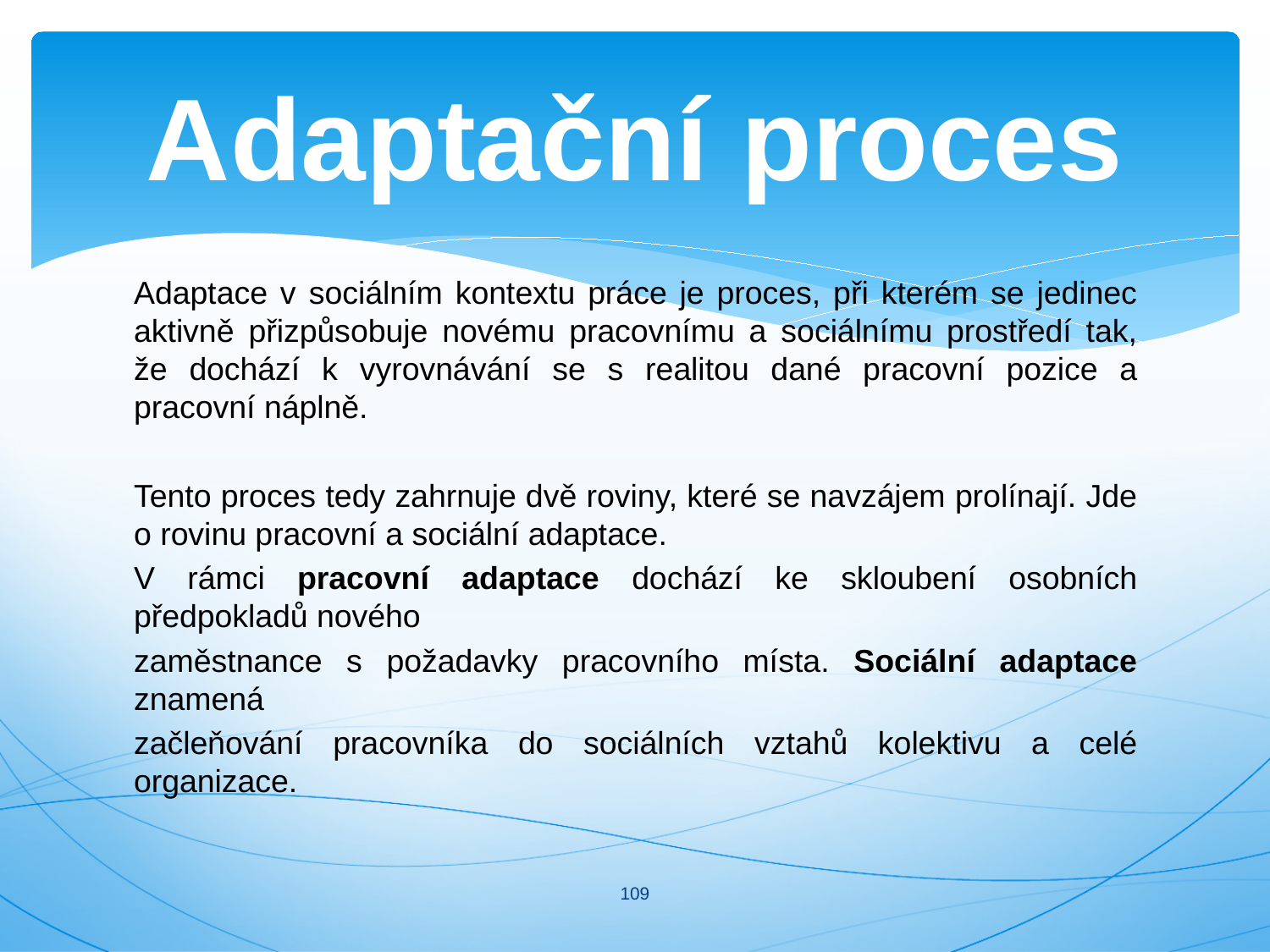

# Adaptační proces
Adaptace v sociálním kontextu práce je proces, při kterém se jedinec aktivně přizpůsobuje novému pracovnímu a sociálnímu prostředí tak, že dochází k vyrovnávání se s realitou dané pracovní pozice a pracovní náplně.

Tento proces tedy zahrnuje dvě roviny, které se navzájem prolínají. Jde o rovinu pracovní a sociální adaptace.
V rámci pracovní adaptace dochází ke skloubení osobních předpokladů nového
zaměstnance s požadavky pracovního místa. Sociální adaptace znamená
začleňování pracovníka do sociálních vztahů kolektivu a celé organizace.
109